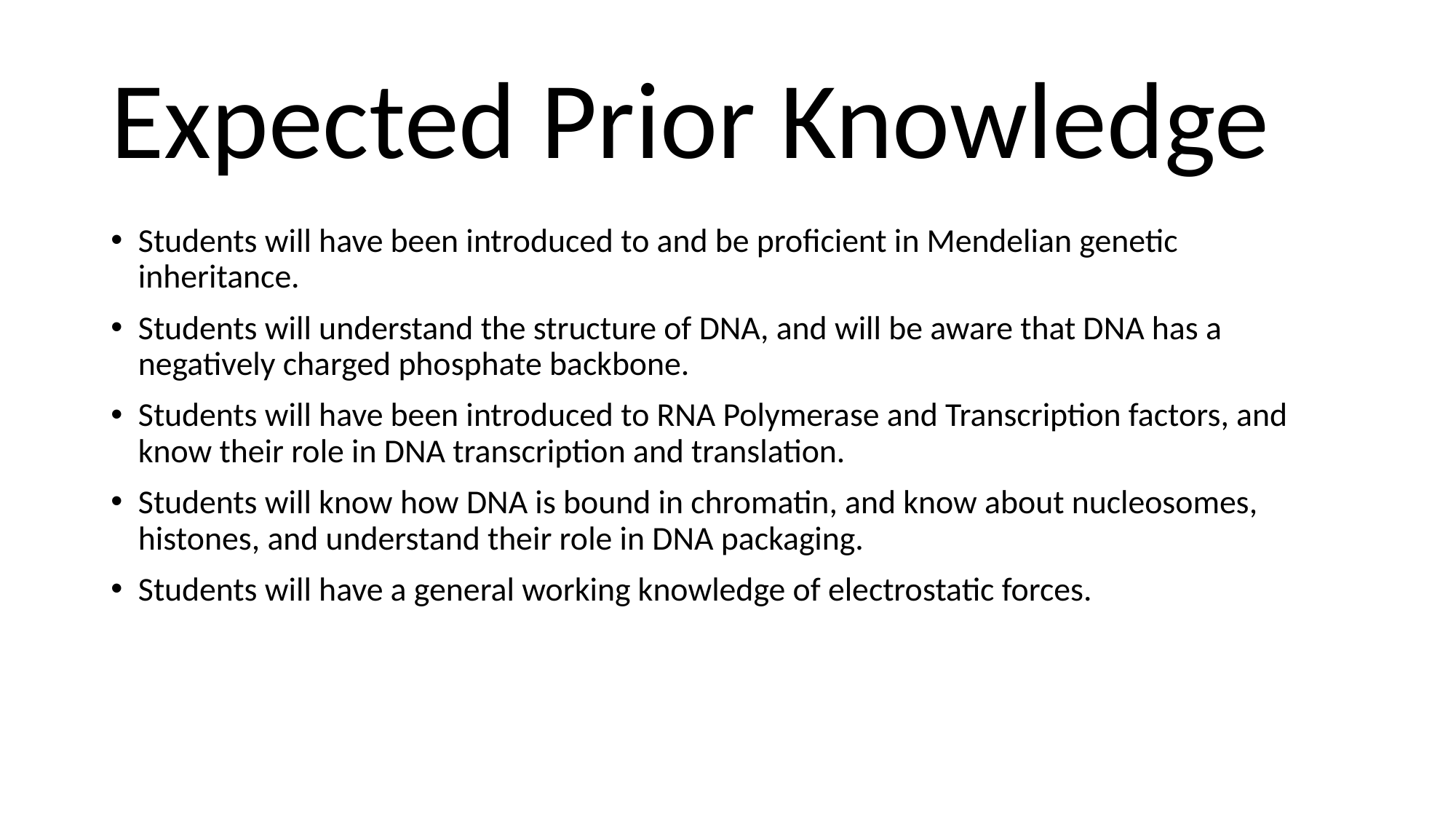

# Expected Prior Knowledge
Students will have been introduced to and be proficient in Mendelian genetic inheritance.
Students will understand the structure of DNA, and will be aware that DNA has a negatively charged phosphate backbone.
Students will have been introduced to RNA Polymerase and Transcription factors, and know their role in DNA transcription and translation.
Students will know how DNA is bound in chromatin, and know about nucleosomes, histones, and understand their role in DNA packaging.
Students will have a general working knowledge of electrostatic forces.